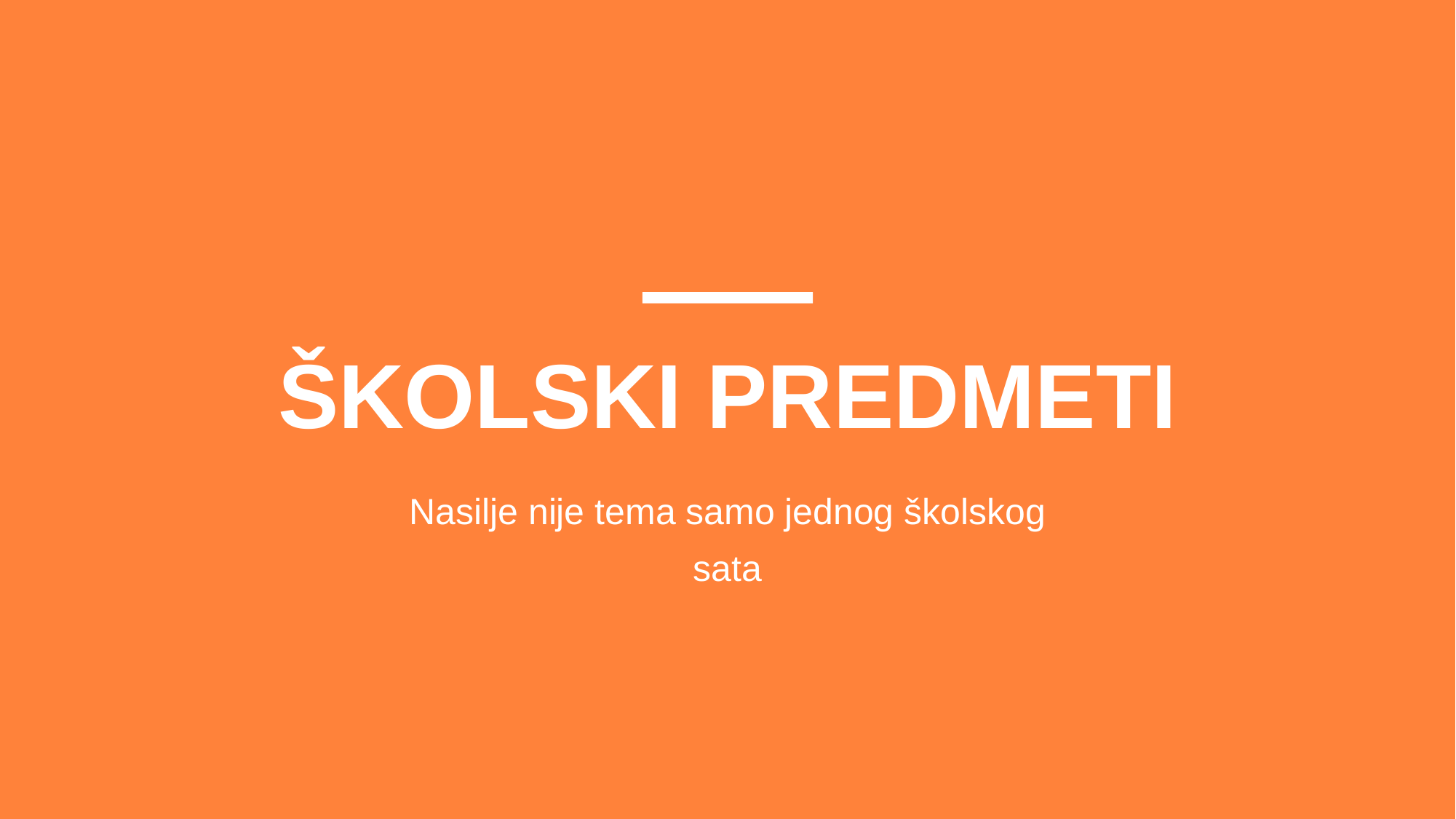

ŠKOLSKI PREDMETI
Nasilje nije tema samo jednog školskog sata